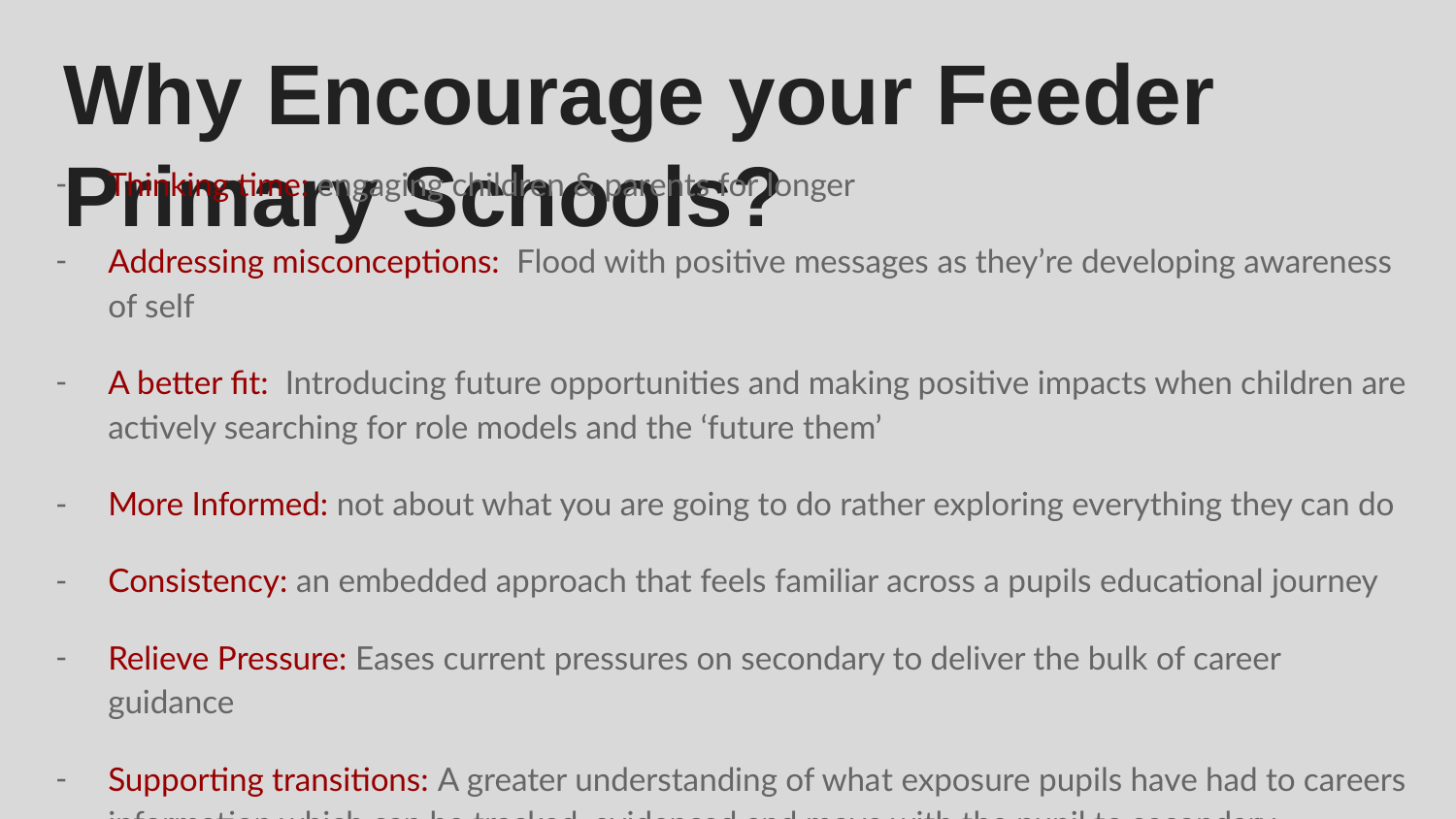

# Why Encourage your Feeder Primary Schools?
Thinking time: engaging children & parents for longer
Addressing misconceptions:  Flood with positive messages as they’re developing awareness of self
A better fit:  Introducing future opportunities and making positive impacts when children are actively searching for role models and the ‘future them’
More Informed: not about what you are going to do rather exploring everything they can do
Consistency: an embedded approach that feels familiar across a pupils educational journey
Relieve Pressure: Eases current pressures on secondary to deliver the bulk of career guidance
Supporting transitions: A greater understanding of what exposure pupils have had to careers information which can be tracked, evidenced and move with the pupil to secondary
Secondary pupils as role models; an opportunity to inspire primary through interactions with secondary pupils and partners (extend CB 7 to include encounters with secondary)
Starting Earlier may in turn support your future destination data and outcomes